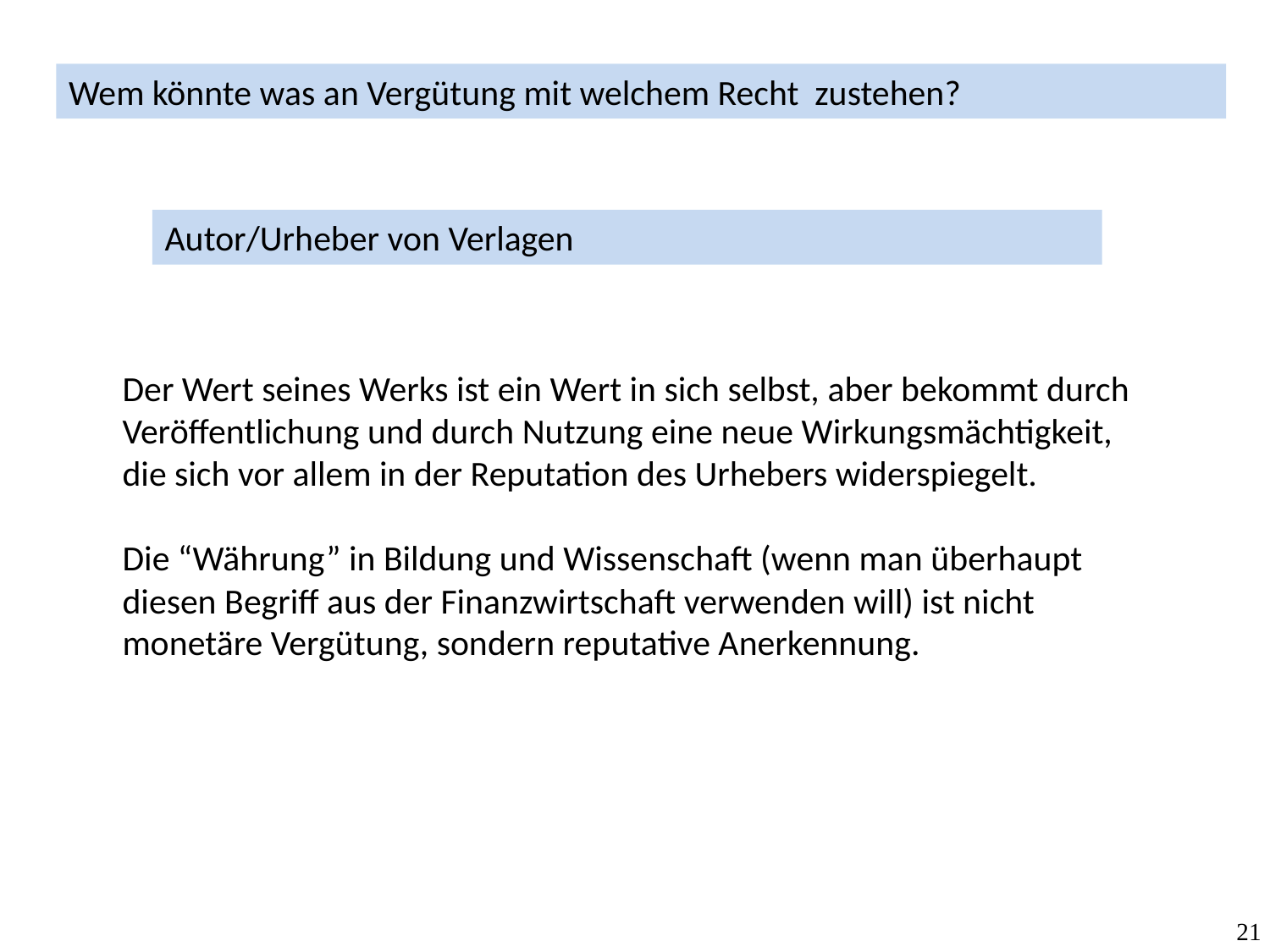

Wem könnte was an Vergütung mit welchem Recht  zustehen?
Autor/Urheber von Verlagen
Der Wert seines Werks ist ein Wert in sich selbst, aber bekommt durch Veröffentlichung und durch Nutzung eine neue Wirkungsmächtigkeit, die sich vor allem in der Reputation des Urhebers widerspiegelt.
Die “Währung” in Bildung und Wissenschaft (wenn man überhaupt diesen Begriff aus der Finanzwirtschaft verwenden will) ist nicht monetäre Vergütung, sondern reputative Anerkennung.